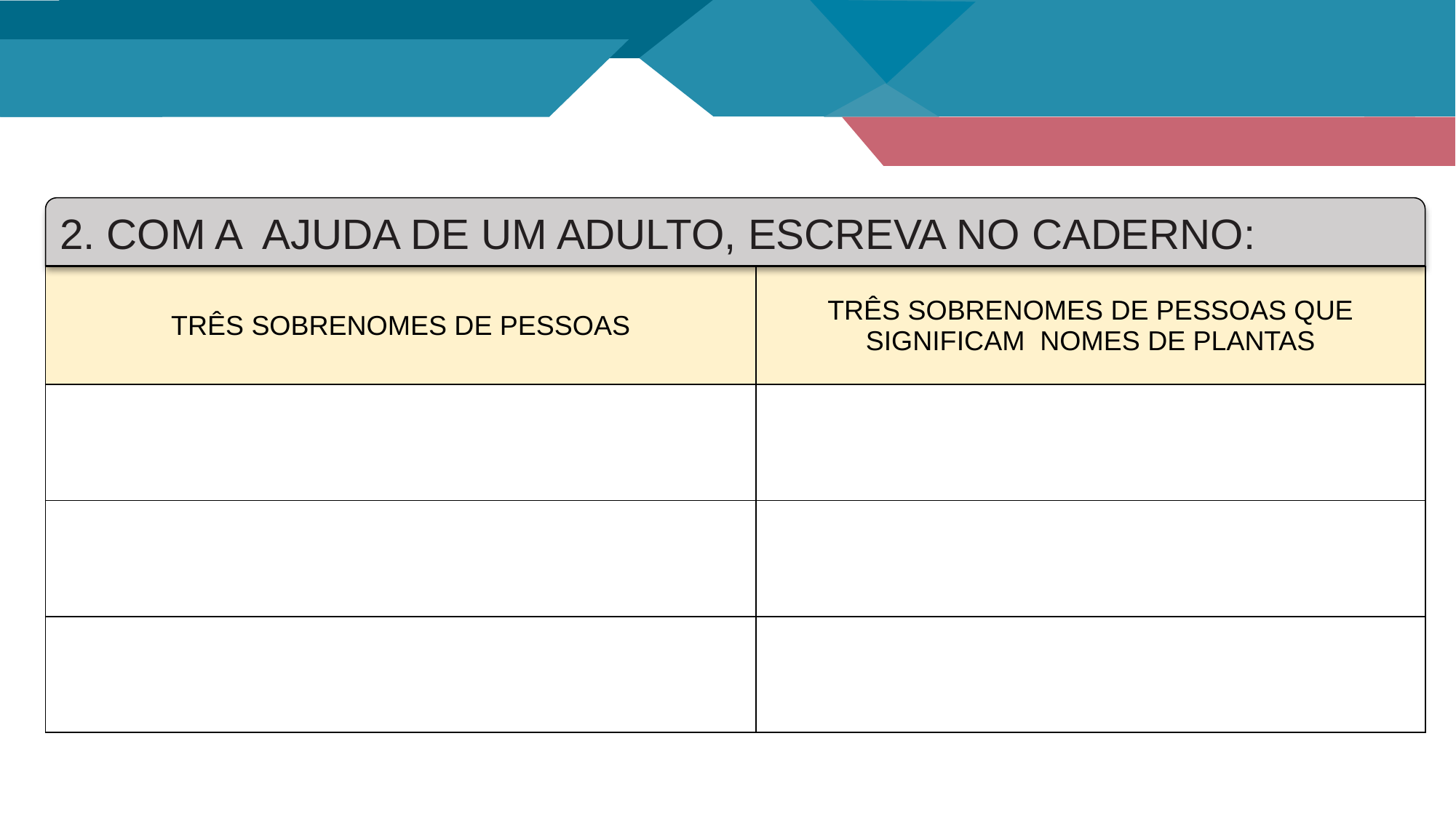

2. COM A  AJUDA DE UM ADULTO, ESCREVA NO CADERNO:

| TRÊS SOBRENOMES DE PESSOAS | TRÊS SOBRENOMES DE PESSOAS QUE SIGNIFICAM NOMES DE PLANTAS |
| --- | --- |
|  |  |
|  |  |
|  |  |